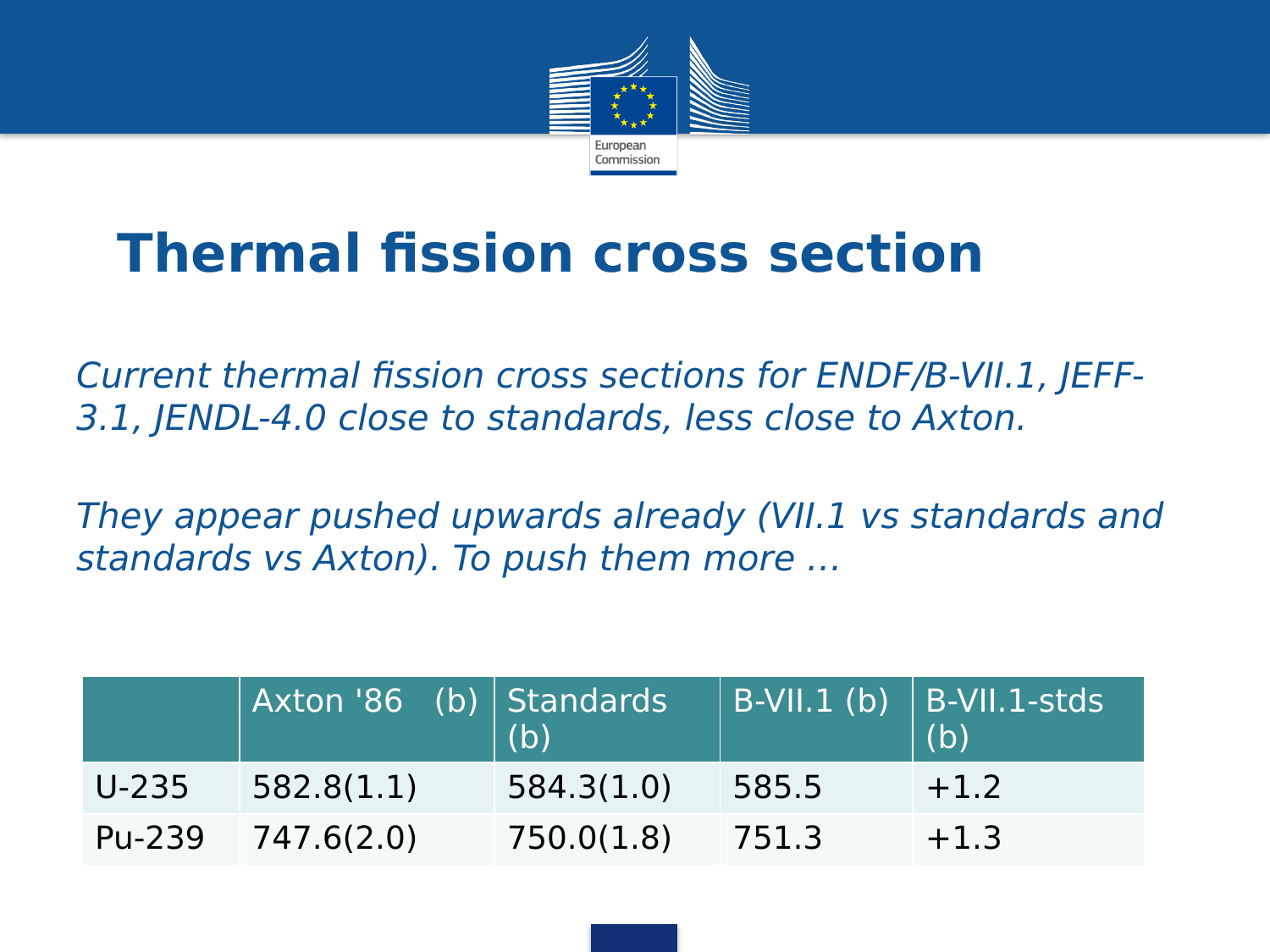

# Thermal fission cross section
Current thermal fission cross sections for ENDF/B-VII.1, JEFF-3.1, JENDL-4.0 close to standards, less close to Axton.

They appear pushed upwards already (VII.1 vs standards and standards vs Axton). To push them more …

|  | Axton '86 (b) | Standards (b) | B-VII.1 (b) | B-VII.1-stds (b) |
| --- | --- | --- | --- | --- |
| U-235 | 582.8(1.1) | 584.3(1.0) | 585.5 | +1.2 |
| Pu-239 | 747.6(2.0) | 750.0(1.8) | 751.3 | +1.3 |